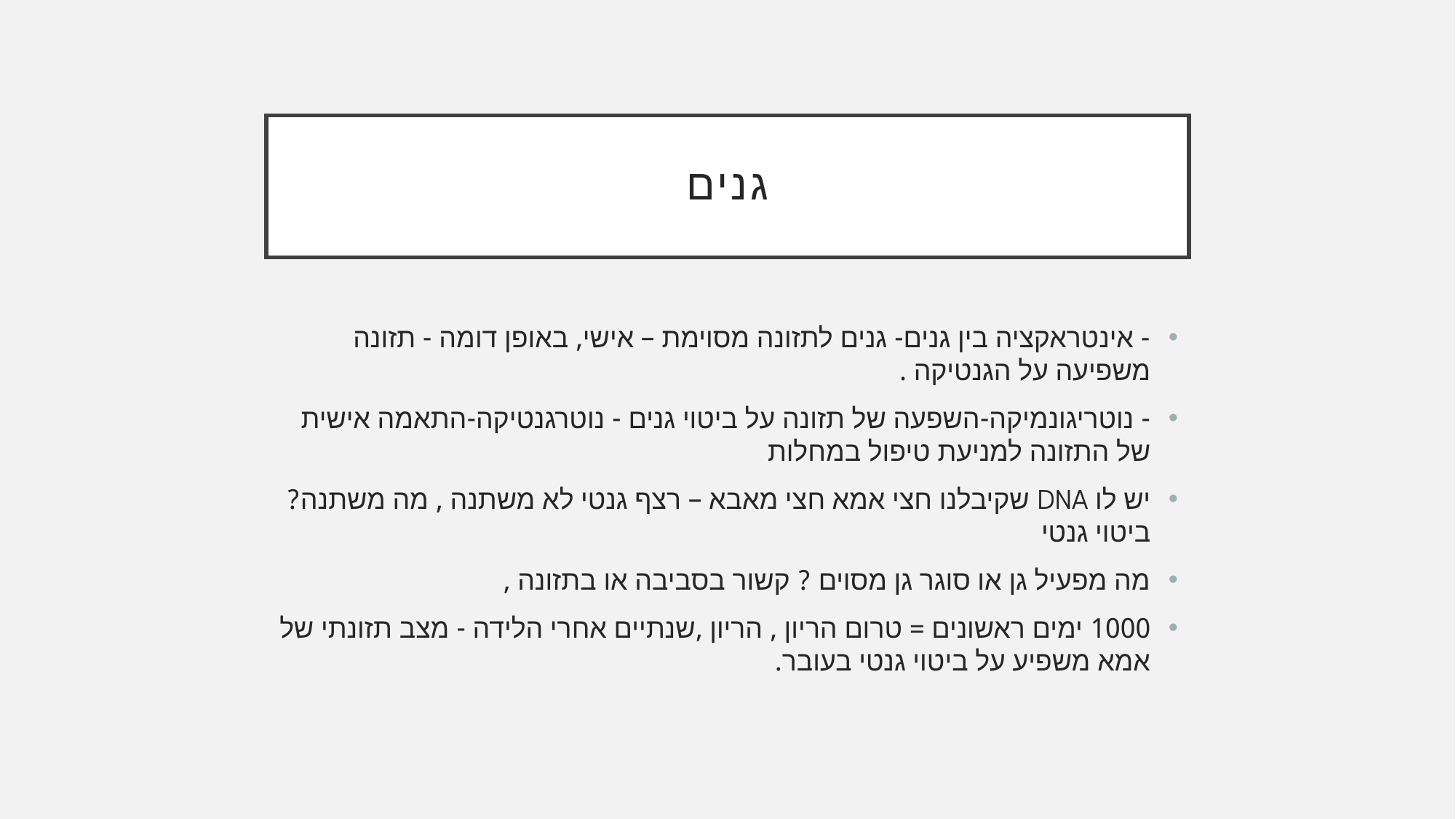

# גנים
- אינטראקציה בין גנים- גנים לתזונה מסוימת – אישי, באופן דומה - תזונה משפיעה על הגנטיקה .
- נוטריגונמיקה-השפעה של תזונה על ביטוי גנים - נוטרגנטיקה-התאמה אישית של התזונה למניעת טיפול במחלות
יש לו DNA שקיבלנו חצי אמא חצי מאבא – רצף גנטי לא משתנה , מה משתנה? ביטוי גנטי
מה מפעיל גן או סוגר גן מסוים ? קשור בסביבה או בתזונה ,
1000 ימים ראשונים = טרום הריון , הריון ,שנתיים אחרי הלידה - מצב תזונתי של אמא משפיע על ביטוי גנטי בעובר.